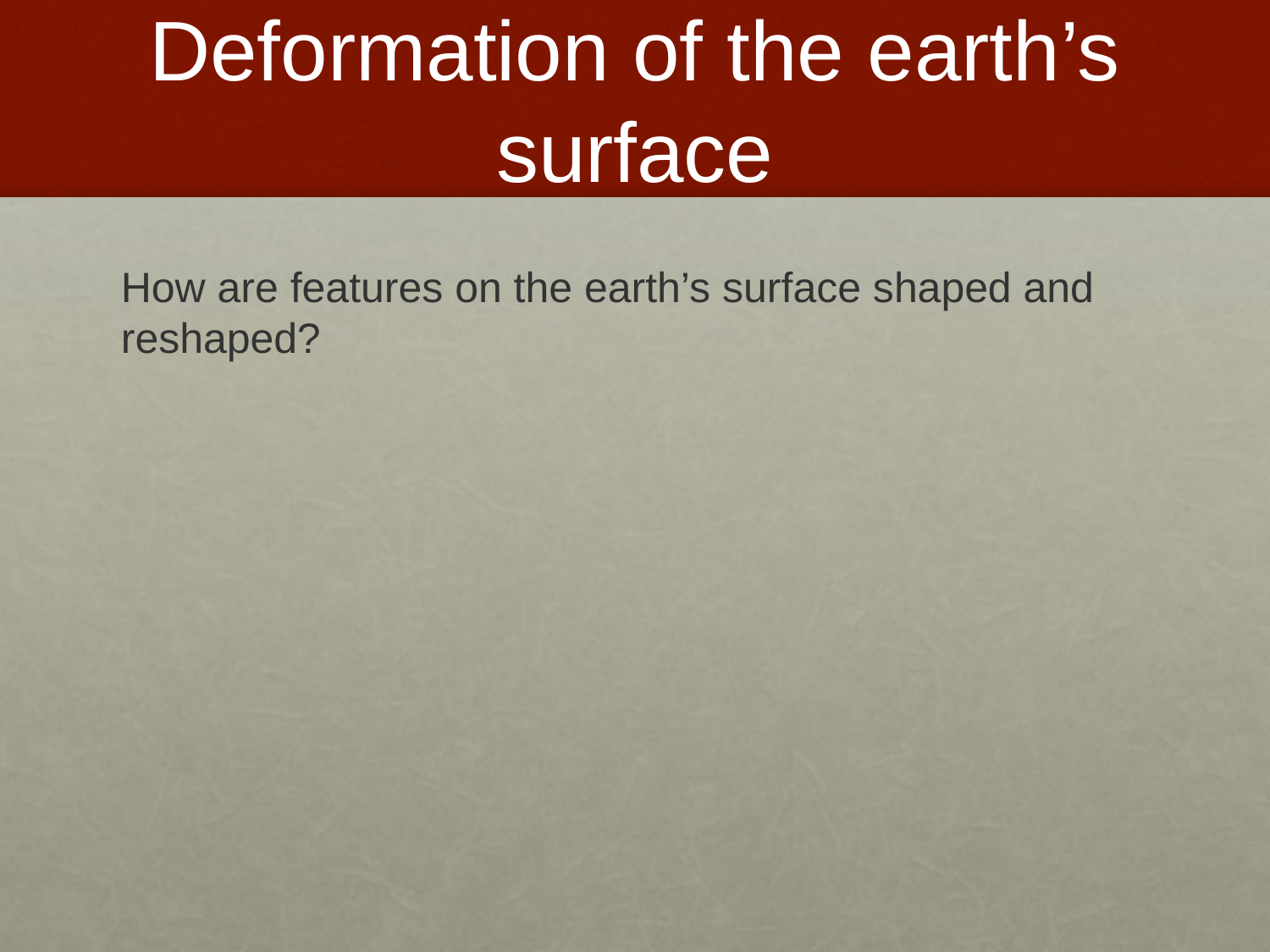

# Deformation of the earth’s surface
How are features on the earth’s surface shaped and reshaped?